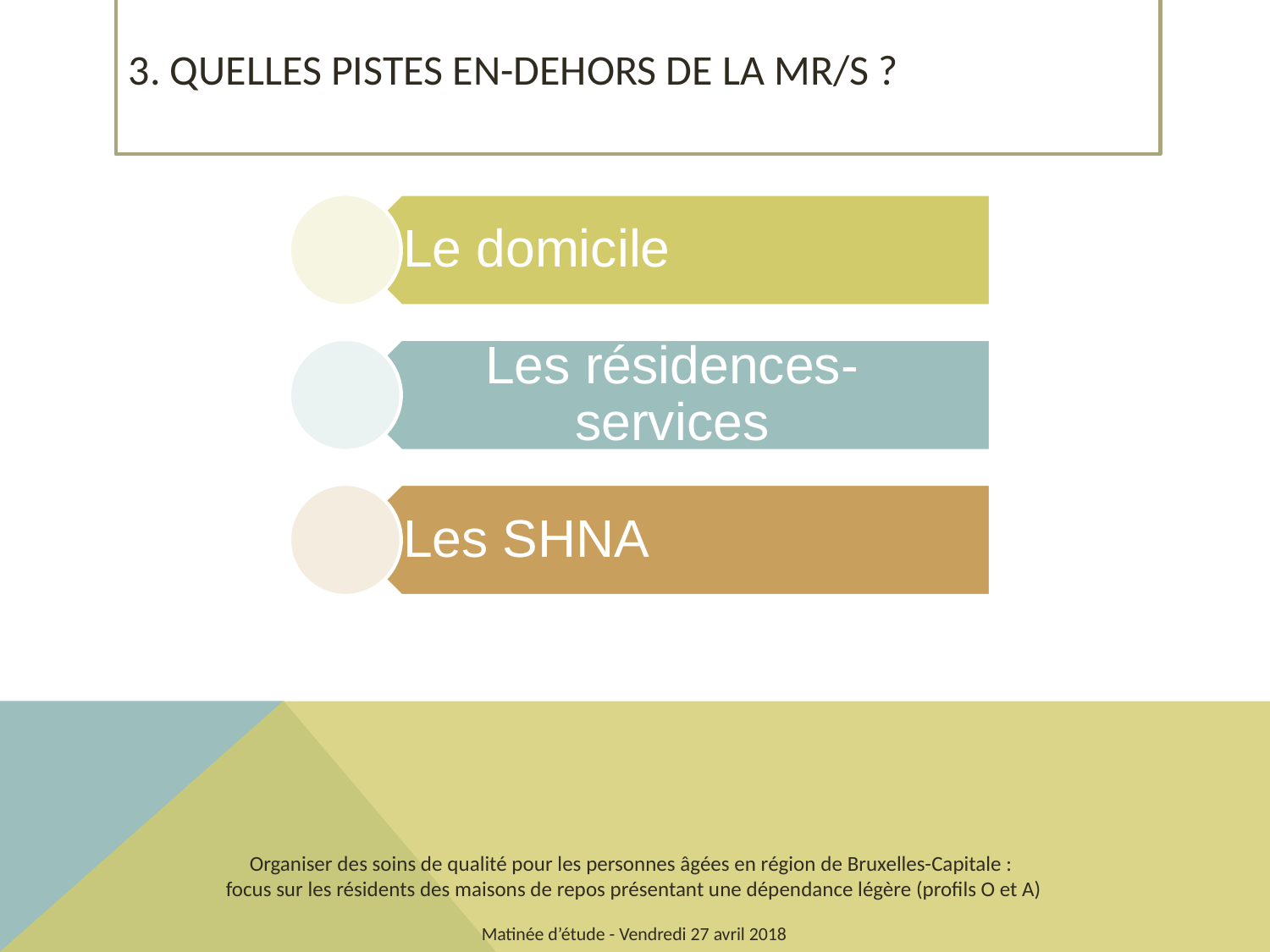

# 3. QUELLES PISTES EN-DEHORS DE LA mr/s ?
Le domicile
Les résidences-services
Les SHNA
Organiser des soins de qualité pour les personnes âgées en région de Bruxelles-Capitale :
focus sur les résidents des maisons de repos présentant une dépendance légère (profils O et A)

Matinée d’étude - Vendredi 27 avril 2018